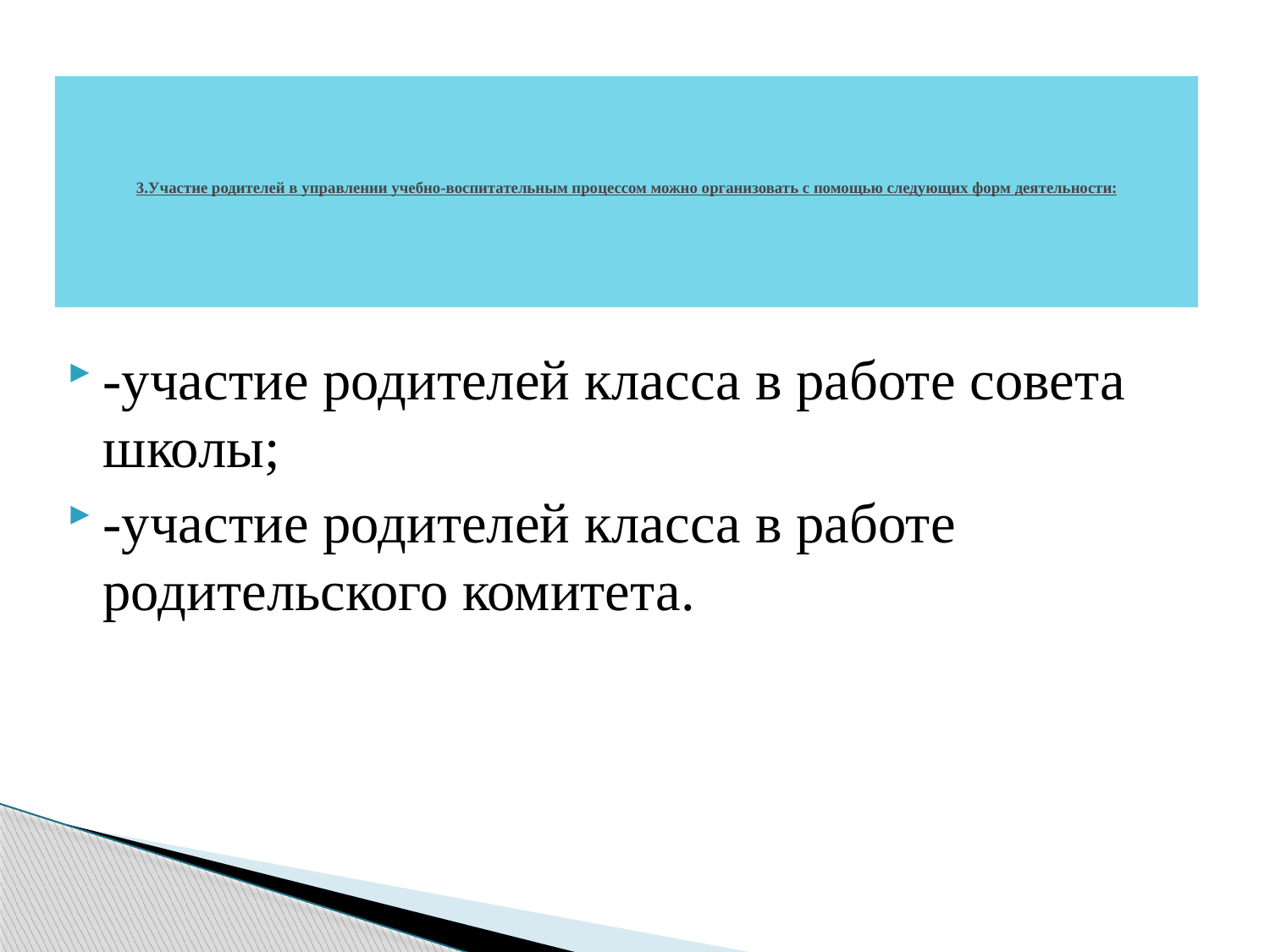

# 3.Участие родителей в управлении учебно-воспитательным процессом можно организовать с помощью следующих форм деятельности:
-участие родителей класса в работе совета школы;
-участие родителей класса в работе родительского комитета.